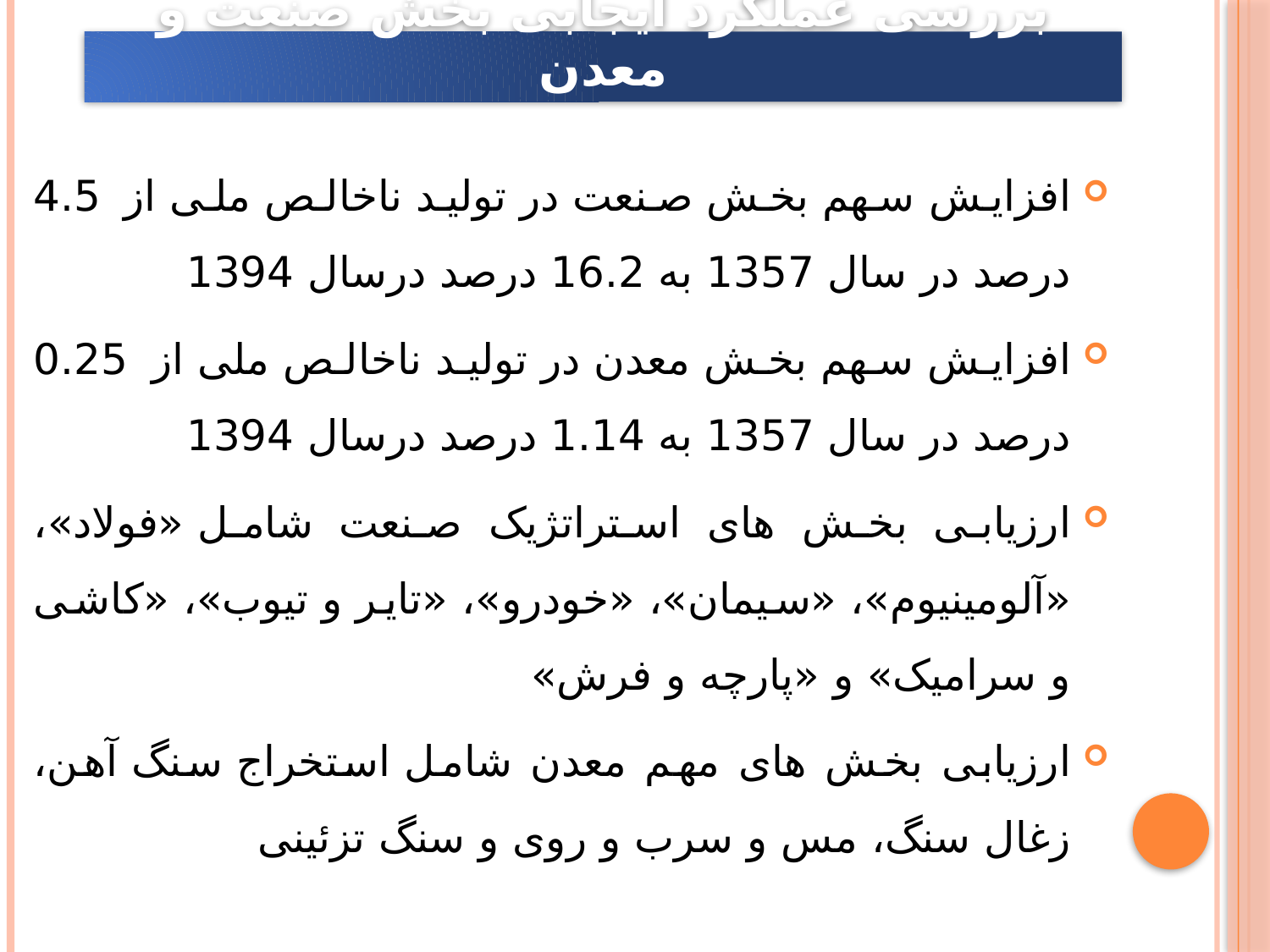

# بررسی عملکرد ایجابی بخش صنعت و معدن
افزایش سهم بخش صنعت در تولید ناخالص ملی از 4.5 درصد در سال 1357 به 16.2 درصد درسال 1394
افزایش سهم بخش معدن در تولید ناخالص ملی از 0.25 درصد در سال 1357 به 1.14 درصد درسال 1394
ارزیابی بخش های استراتژیک صنعت شامل «فولاد»، «آلومینیوم»، «سیمان»، «خودرو»، «تایر و تیوب»، «کاشی و سرامیک» و «پارچه و فرش»
ارزیابی بخش های مهم معدن شامل استخراج سنگ آهن، زغال سنگ، مس و سرب و روی و سنگ تزئینی